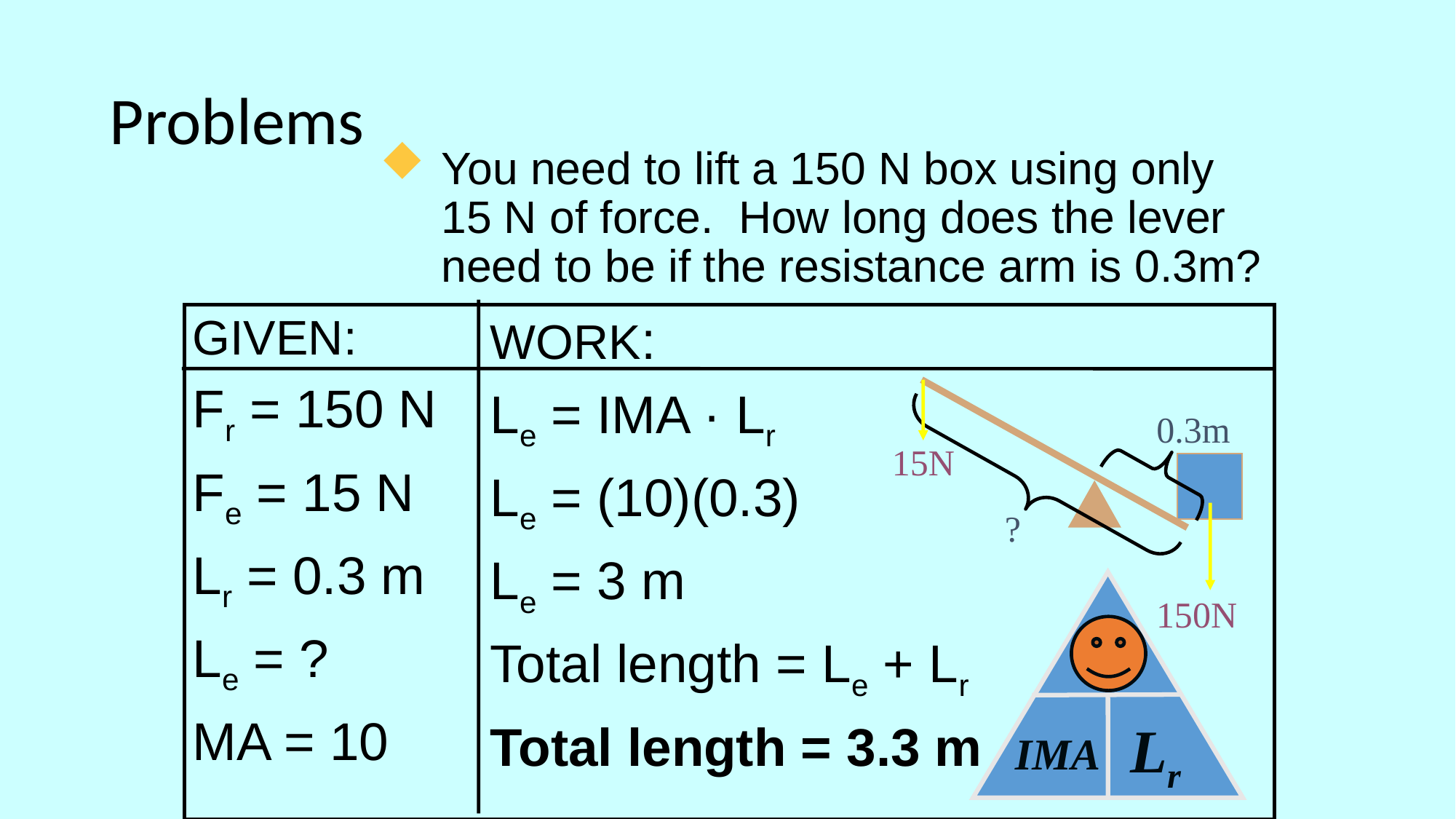

# Problems
You need to lift a 150 N box using only 15 N of force.  How long does the lever need to be if the resistance arm is 0.3m?

GIVEN:
Fr = 150 N
Fe = 15 N
Lr = 0.3 m
Le = ?
MA = 10
WORK:
Le = IMA · Lr
Le = (10)(0.3)
Le = 3 m
Total length = Le + Lr
Total length = 3.3 m

15N

0.3m

?

150N

Le
Lr
IMA